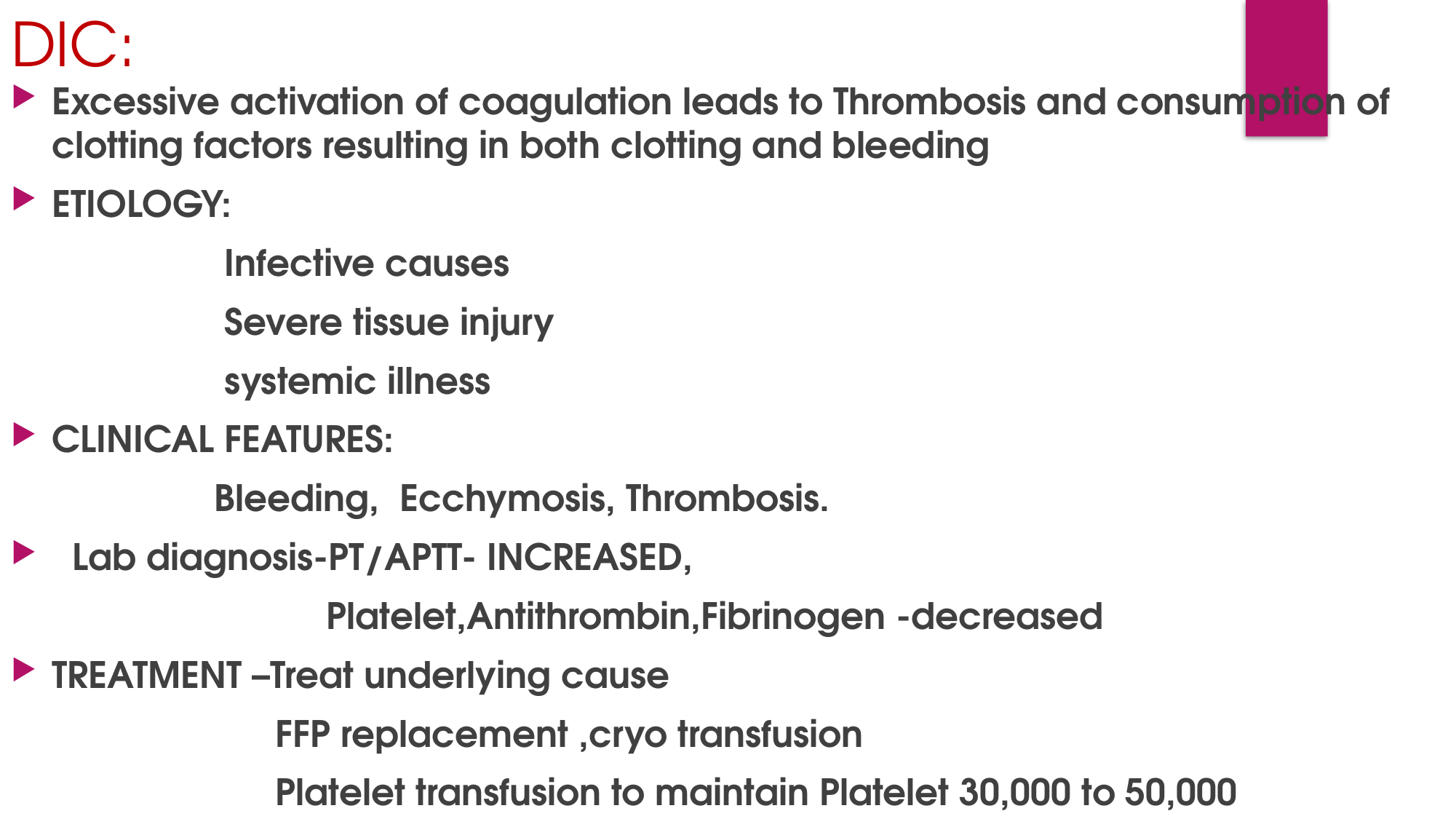

DIC:
Excessive activation of coagulation leads to Thrombosis and consumption of clotting factors resulting in both clotting and bleeding
ETIOLOGY:
                     Infective causes
                     Severe tissue injury
                     systemic illness
CLINICAL FEATURES:
                    Bleeding,  Ecchymosis, Thrombosis.
  Lab diagnosis-PT/APTT- INCREASED,
                               Platelet,Antithrombin,Fibrinogen -decreased
TREATMENT –Treat underlying cause
                          FFP replacement ,cryo transfusion
                          Platelet transfusion to maintain Platelet 30,000 to 50,000